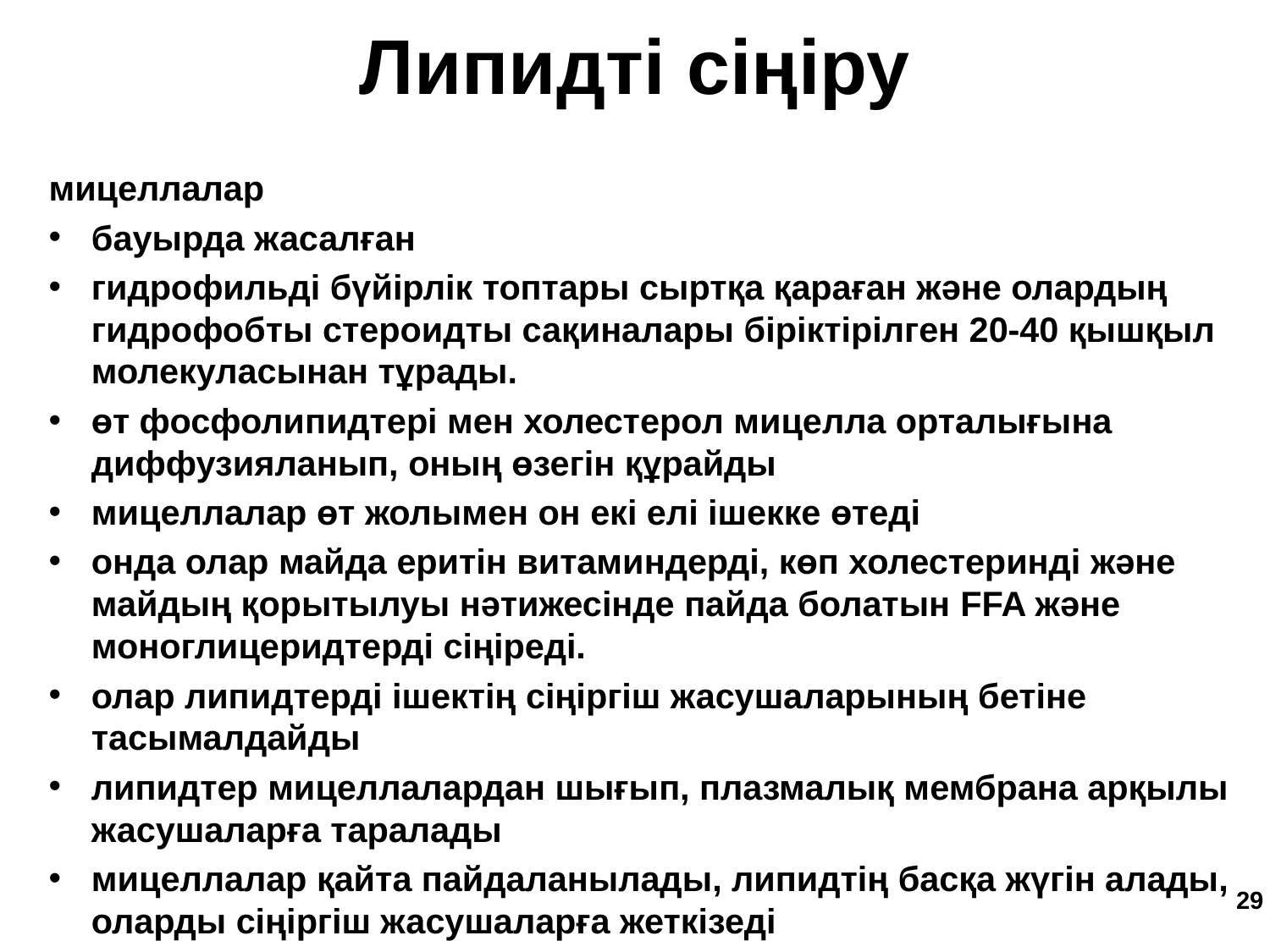

Липидті сіңіру

мицеллалар
бауырда жасалған
гидрофильді бүйірлік топтары сыртқа қараған және олардың гидрофобты стероидты сақиналары біріктірілген 20-40 қышқыл молекуласынан тұрады.
өт фосфолипидтері мен холестерол мицелла орталығына диффузияланып, оның өзегін құрайды
мицеллалар өт жолымен он екі елі ішекке өтеді
онда олар майда еритін витаминдерді, көп холестеринді және майдың қорытылуы нәтижесінде пайда болатын FFA және моноглицеридтерді сіңіреді.
олар липидтерді ішектің сіңіргіш жасушаларының бетіне тасымалдайды
липидтер мицеллалардан шығып, плазмалық мембрана арқылы жасушаларға таралады
мицеллалар қайта пайдаланылады, липидтің басқа жүгін алады, оларды сіңіргіш жасушаларға жеткізеді
29